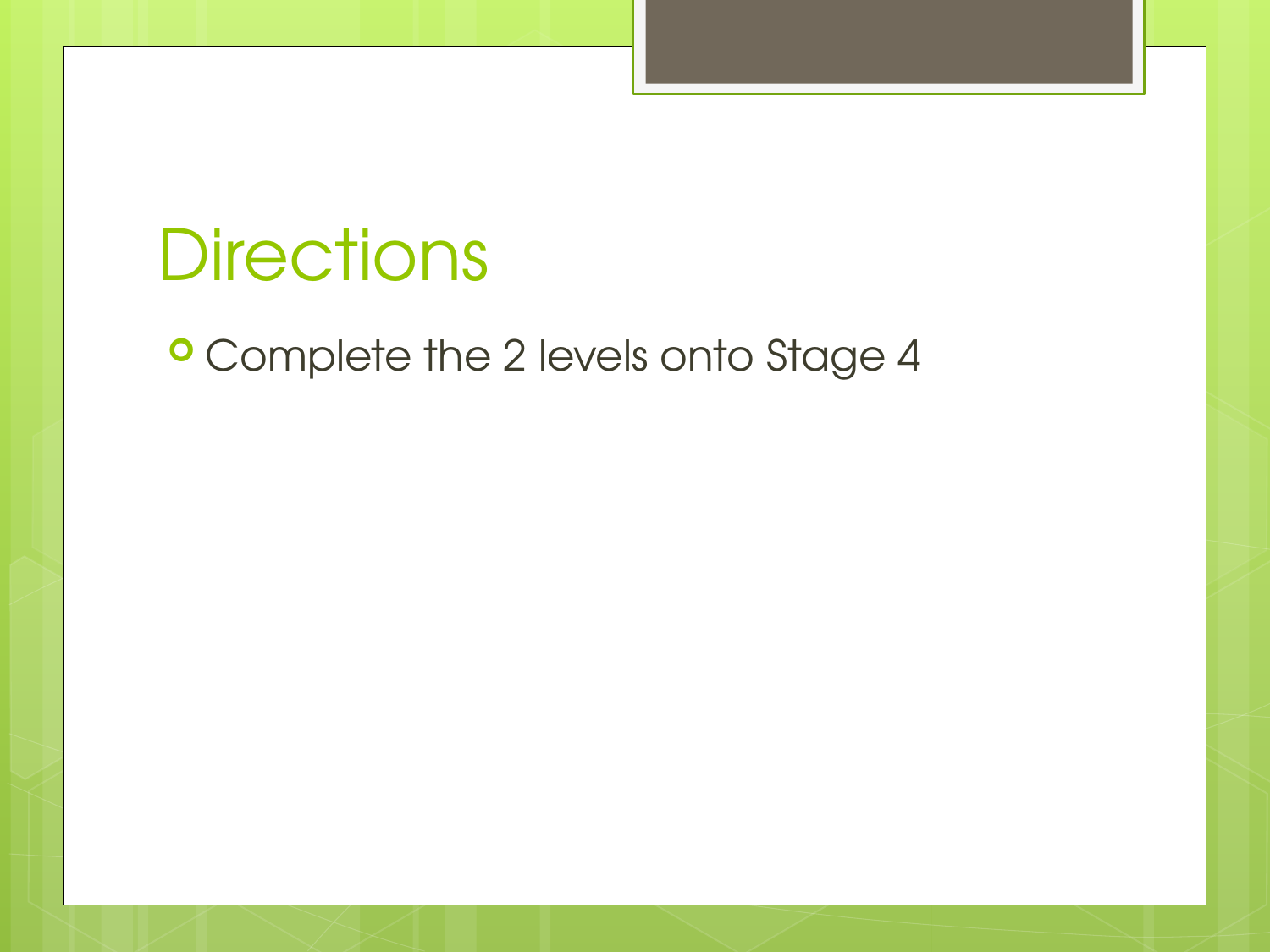

# Directions
Complete the 2 levels onto Stage 4